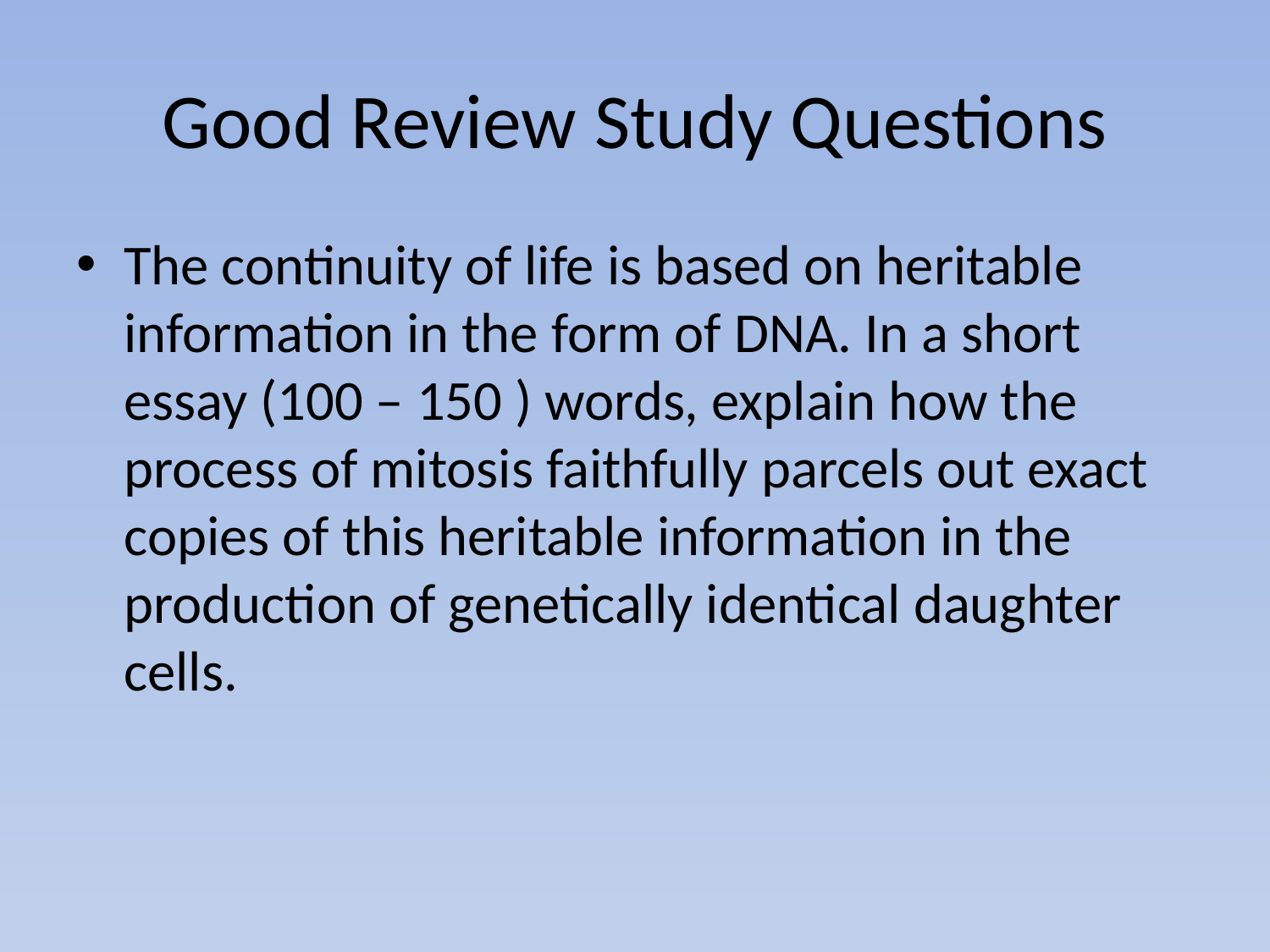

# Good Review Study Questions
The continuity of life is based on heritable information in the form of DNA. In a short essay (100 – 150 ) words, explain how the process of mitosis faithfully parcels out exact copies of this heritable information in the production of genetically identical daughter cells.